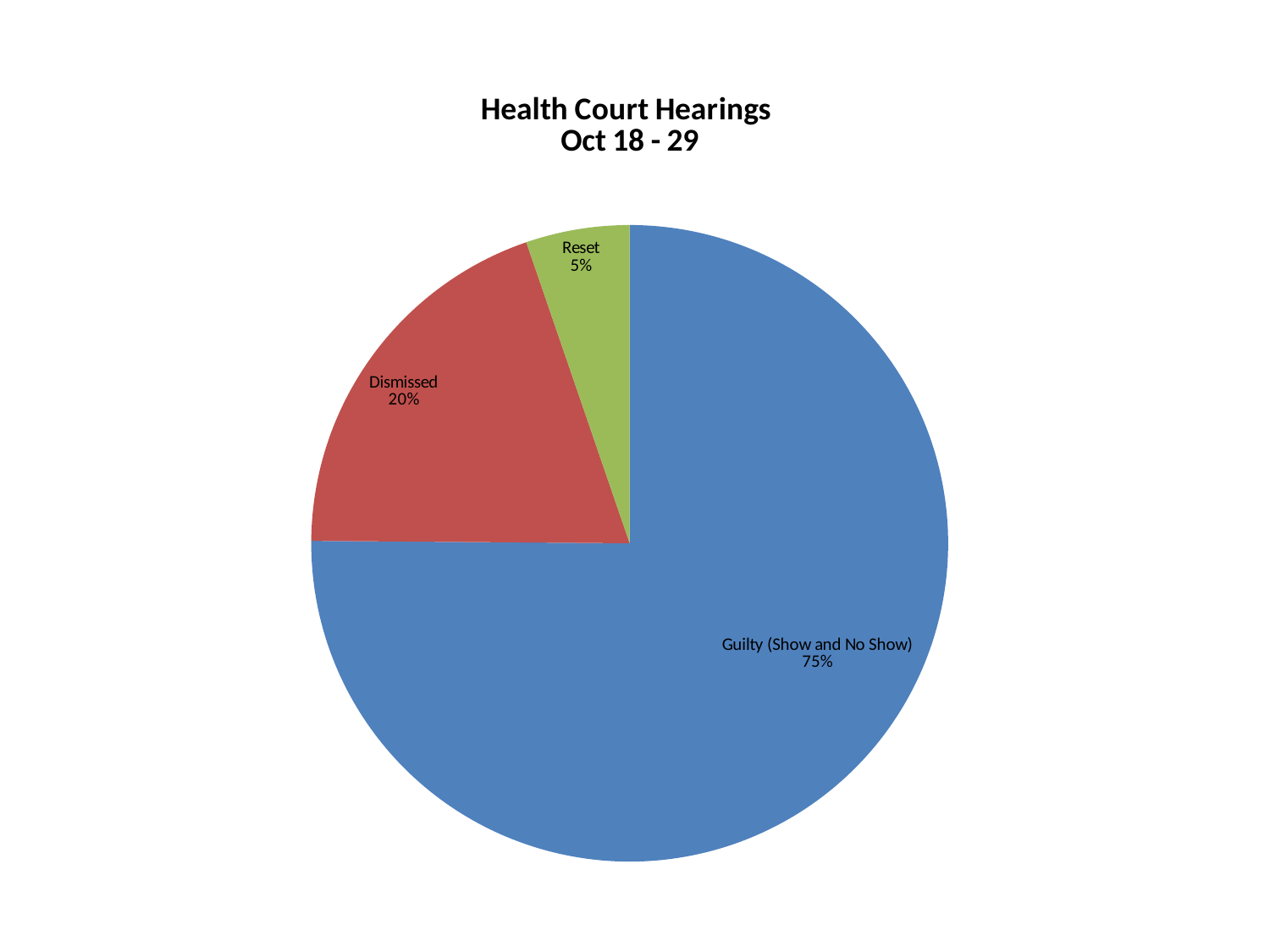

### Chart: Health Court Hearings
Oct 18 - 29

| Category |  |
|---|---|
| Guilty (Show and No Show) | 157.0 |
| Dismissed | 41.0 |
| Reset | 11.0 |